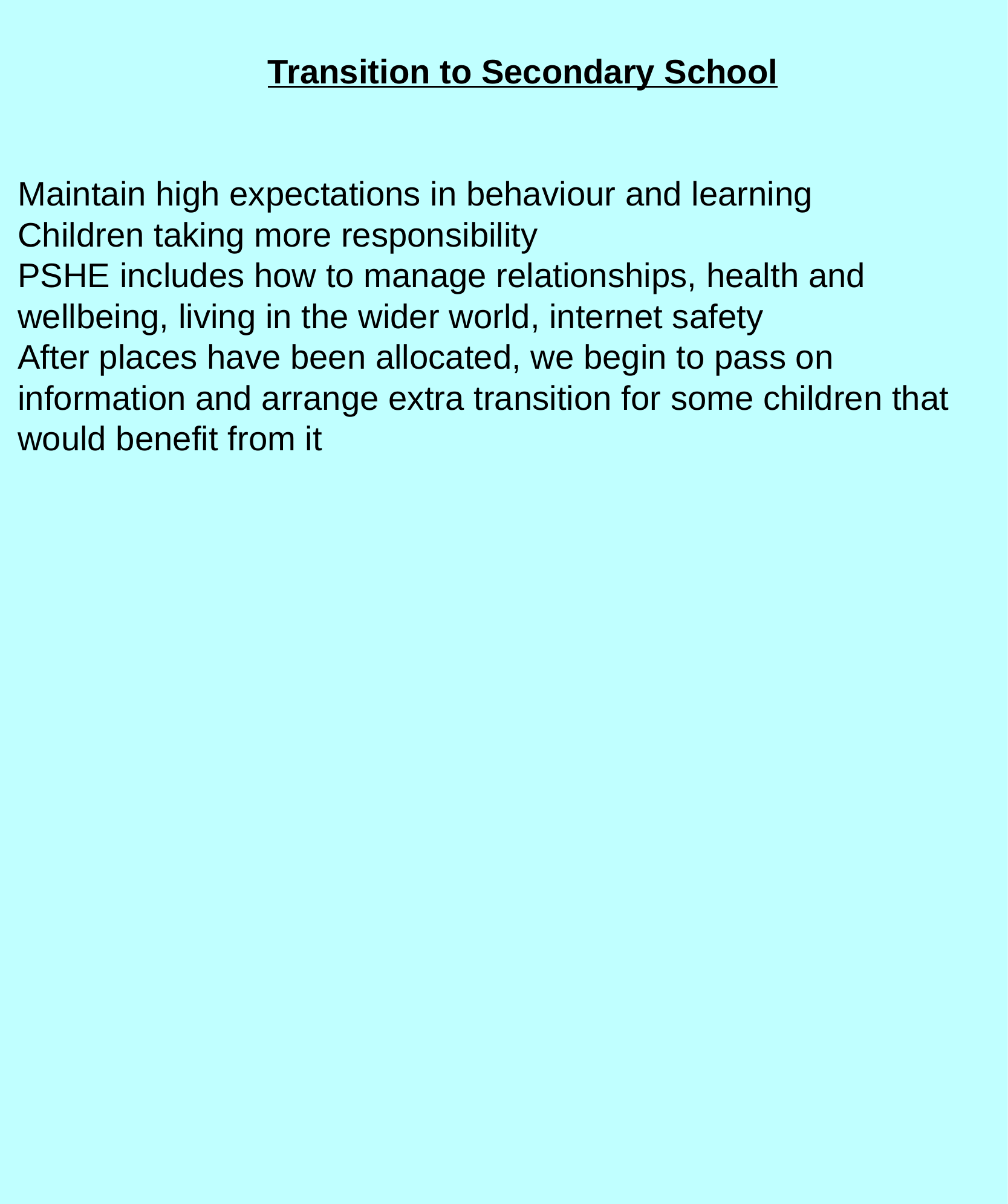

Transition to Secondary School
Maintain high expectations in behaviour and learning
Children taking more responsibility
PSHE includes how to manage relationships, health and wellbeing, living in the wider world, internet safety
After places have been allocated, we begin to pass on information and arrange extra transition for some children that would benefit from it